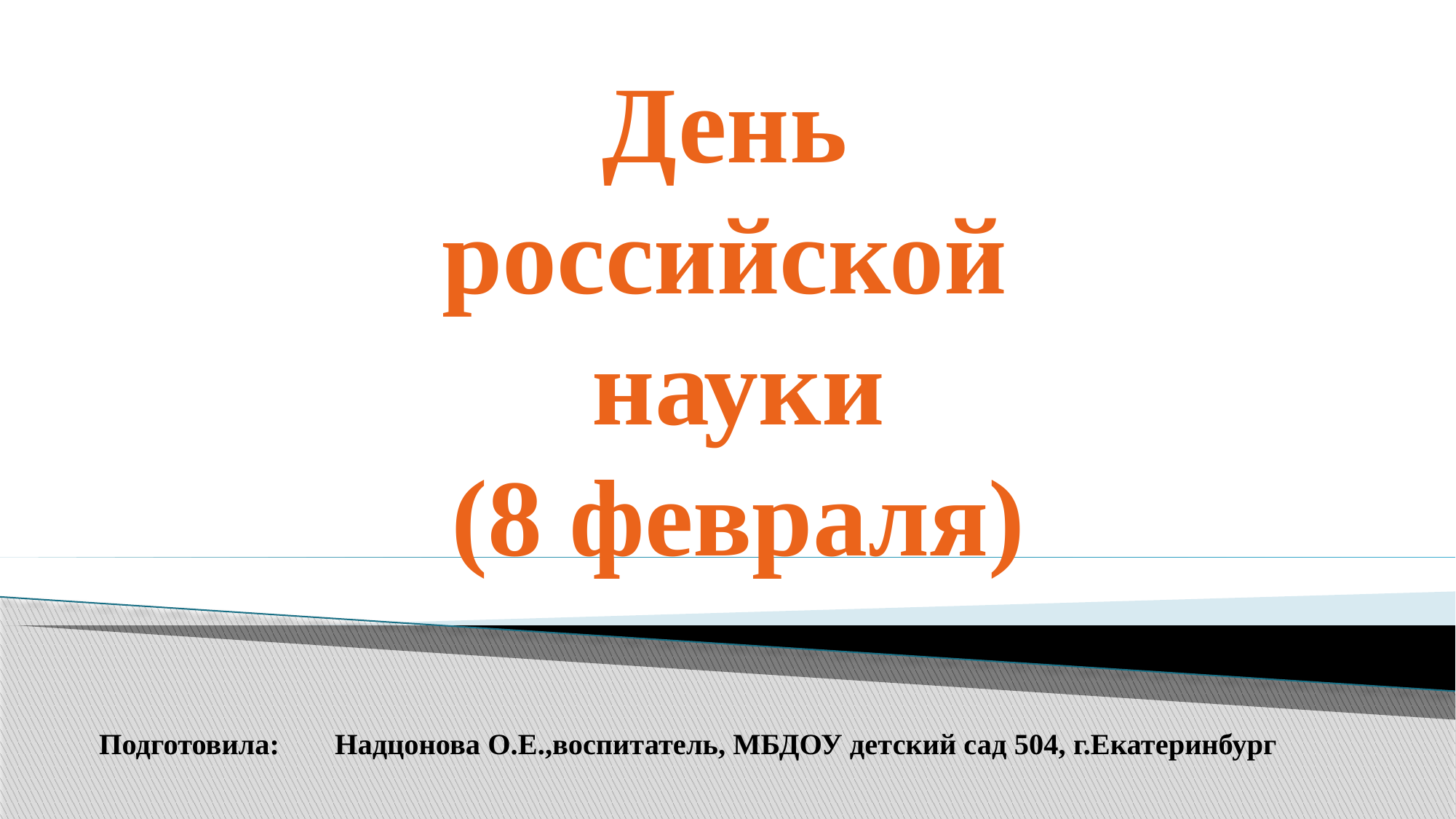

# День российской науки (8 февраля)
Подготовила:  	Надцонова О.Е.,воспитатель, МБДОУ детский сад 504, г.Екатеринбург